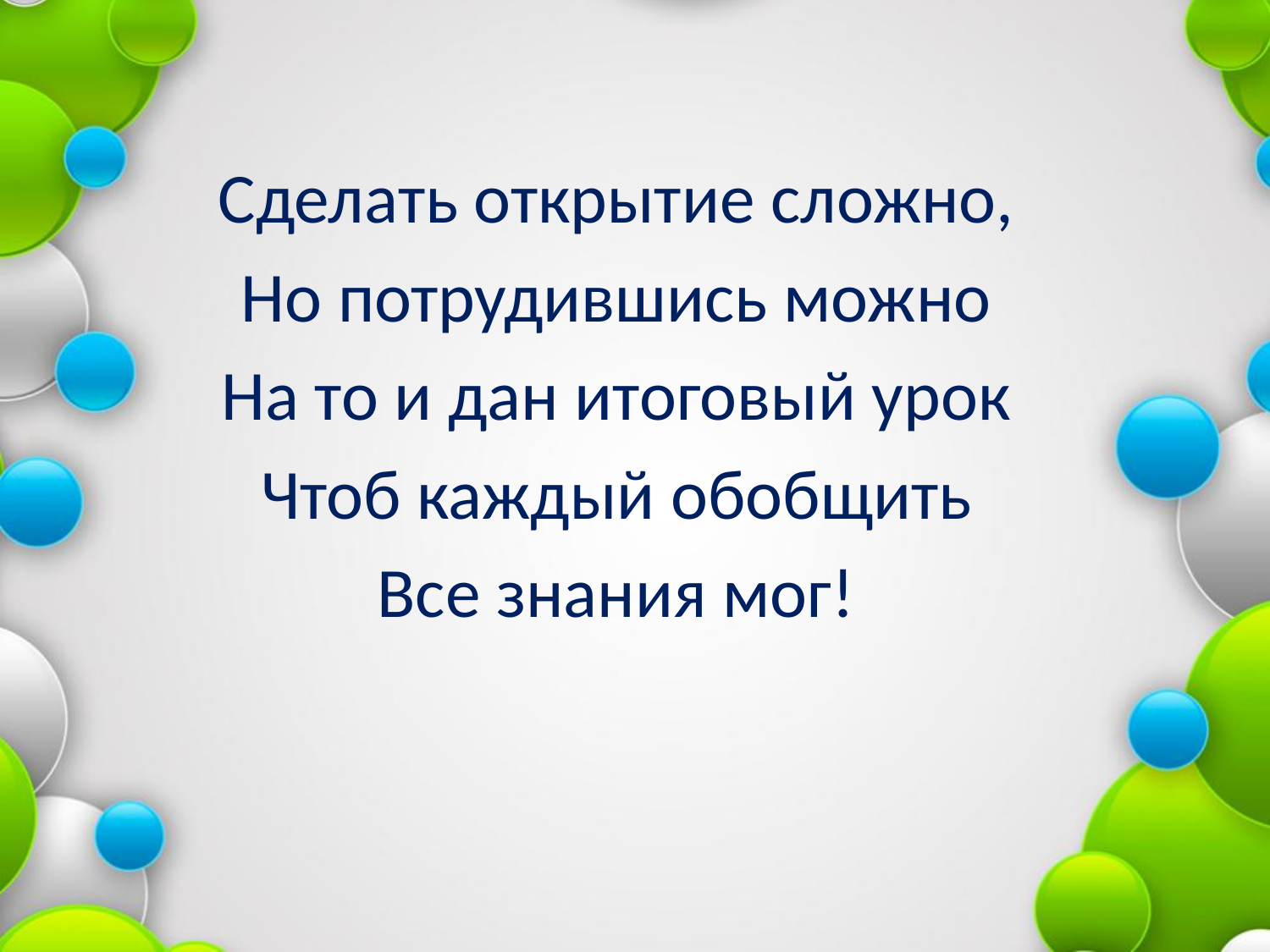

Сделать открытие сложно,
Но потрудившись можно
На то и дан итоговый урок
Чтоб каждый обобщить
Все знания мог!